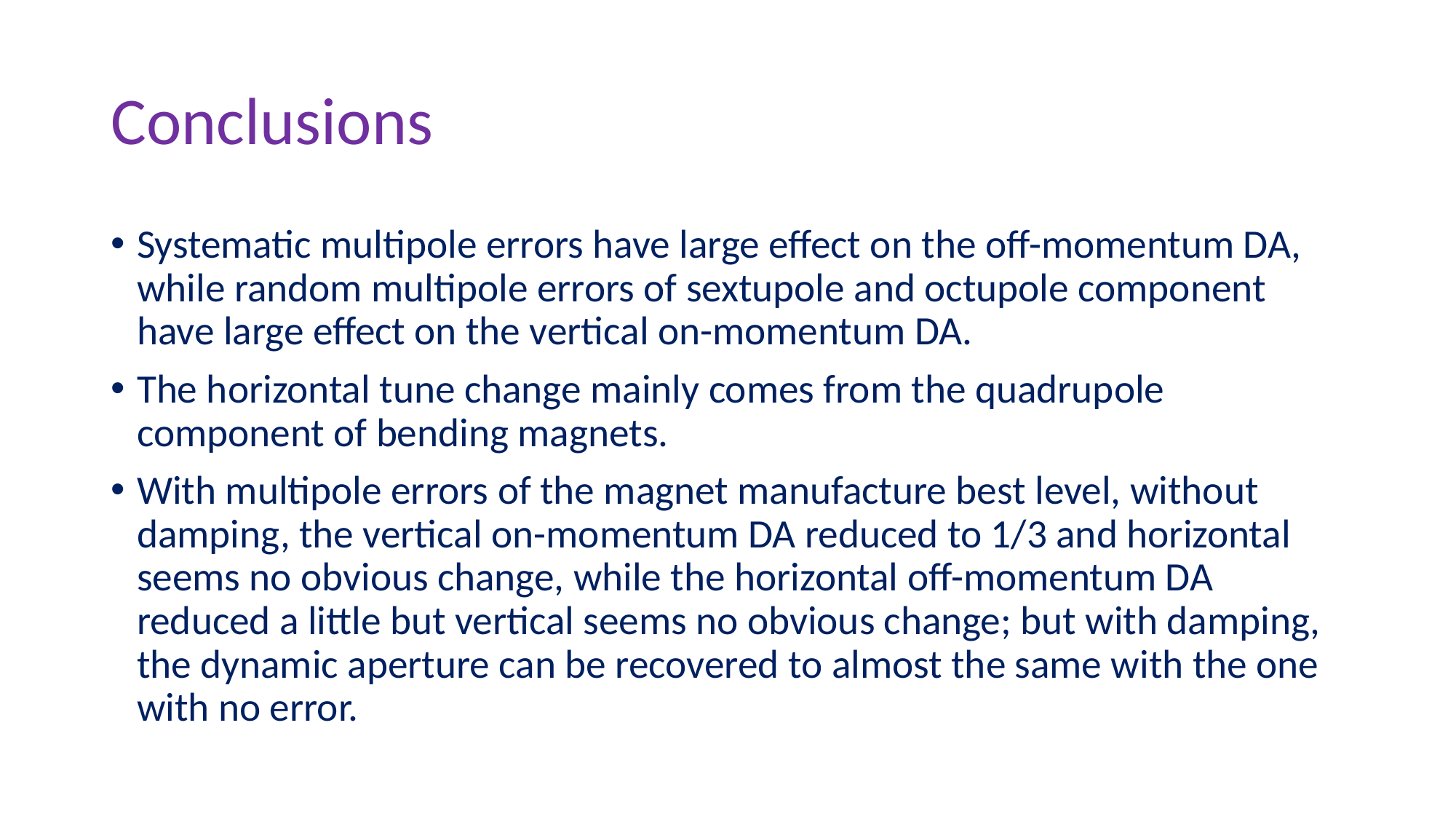

# Conclusions
Systematic multipole errors have large effect on the off-momentum DA, while random multipole errors of sextupole and octupole component have large effect on the vertical on-momentum DA.
The horizontal tune change mainly comes from the quadrupole component of bending magnets.
With multipole errors of the magnet manufacture best level, without damping, the vertical on-momentum DA reduced to 1/3 and horizontal seems no obvious change, while the horizontal off-momentum DA reduced a little but vertical seems no obvious change; but with damping, the dynamic aperture can be recovered to almost the same with the one with no error.